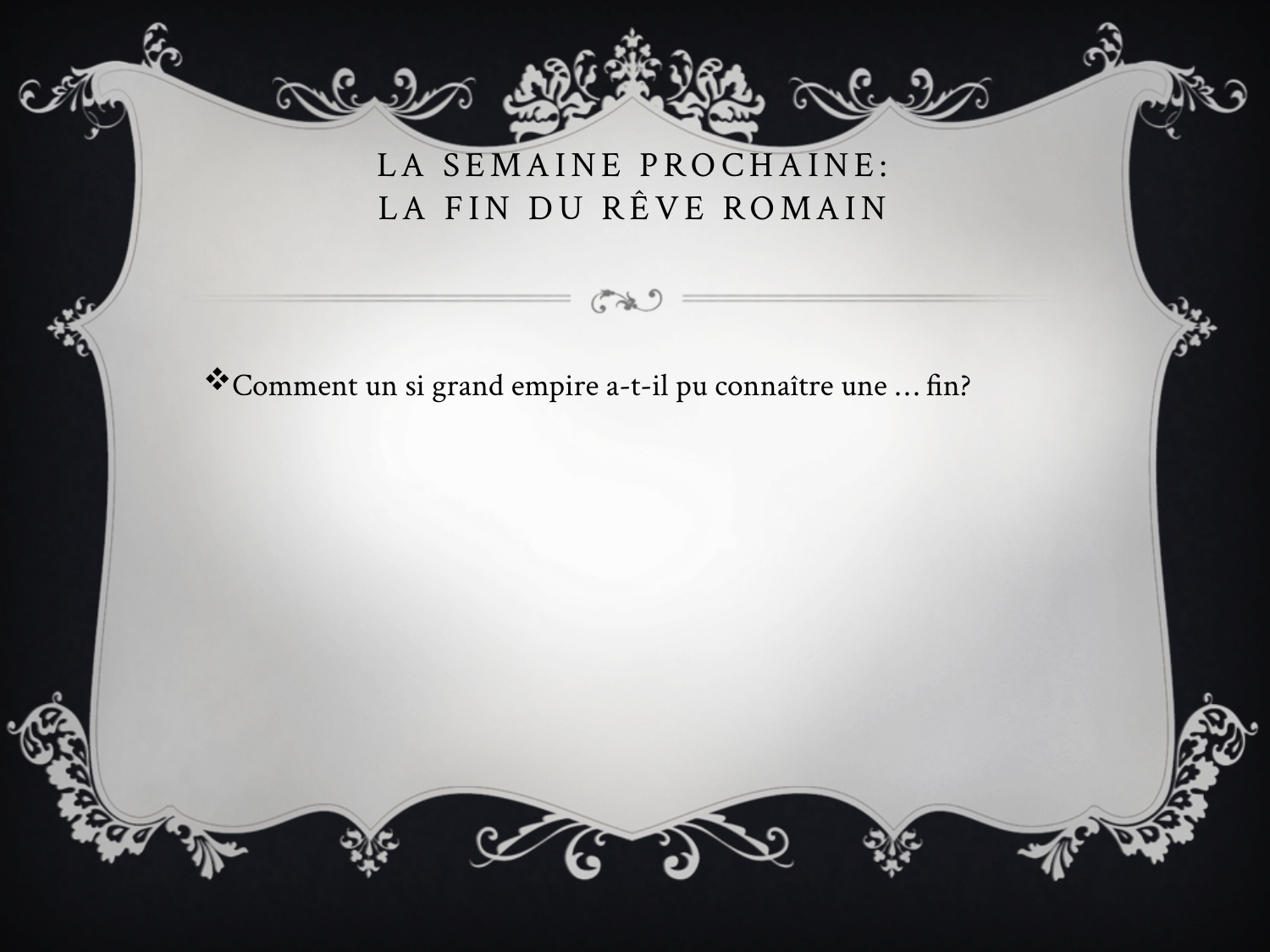

# La semaine prochaine: la fin du rêve romain
Comment un si grand empire a-t-il pu connaître une … fin?